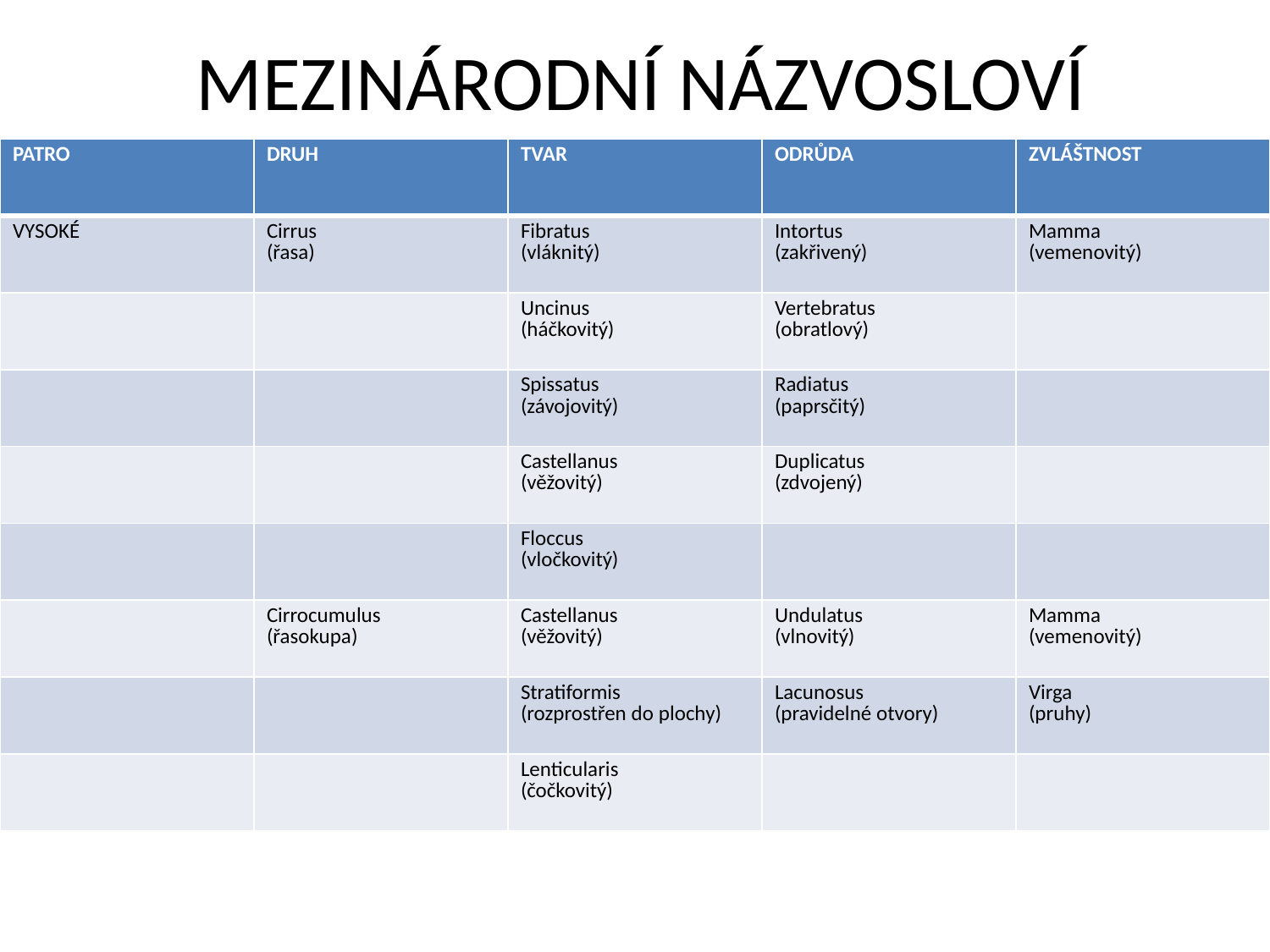

# MEZINÁRODNÍ NÁZVOSLOVÍ
| PATRO | DRUH | TVAR | ODRŮDA | ZVLÁŠTNOST |
| --- | --- | --- | --- | --- |
| VYSOKÉ | Cirrus (řasa) | Fibratus (vláknitý) | Intortus (zakřivený) | Mamma (vemenovitý) |
|  |  | Uncinus (háčkovitý) | Vertebratus (obratlový) |  |
|  |  | Spissatus (závojovitý) | Radiatus (paprsčitý) |  |
|  |  | Castellanus (věžovitý) | Duplicatus (zdvojený) |  |
|  |  | Floccus (vločkovitý) |  |  |
|  | Cirrocumulus (řasokupa) | Castellanus (věžovitý) | Undulatus (vlnovitý) | Mamma (vemenovitý) |
|  |  | Stratiformis (rozprostřen do plochy) | Lacunosus (pravidelné otvory) | Virga (pruhy) |
|  |  | Lenticularis (čočkovitý) |  |  |